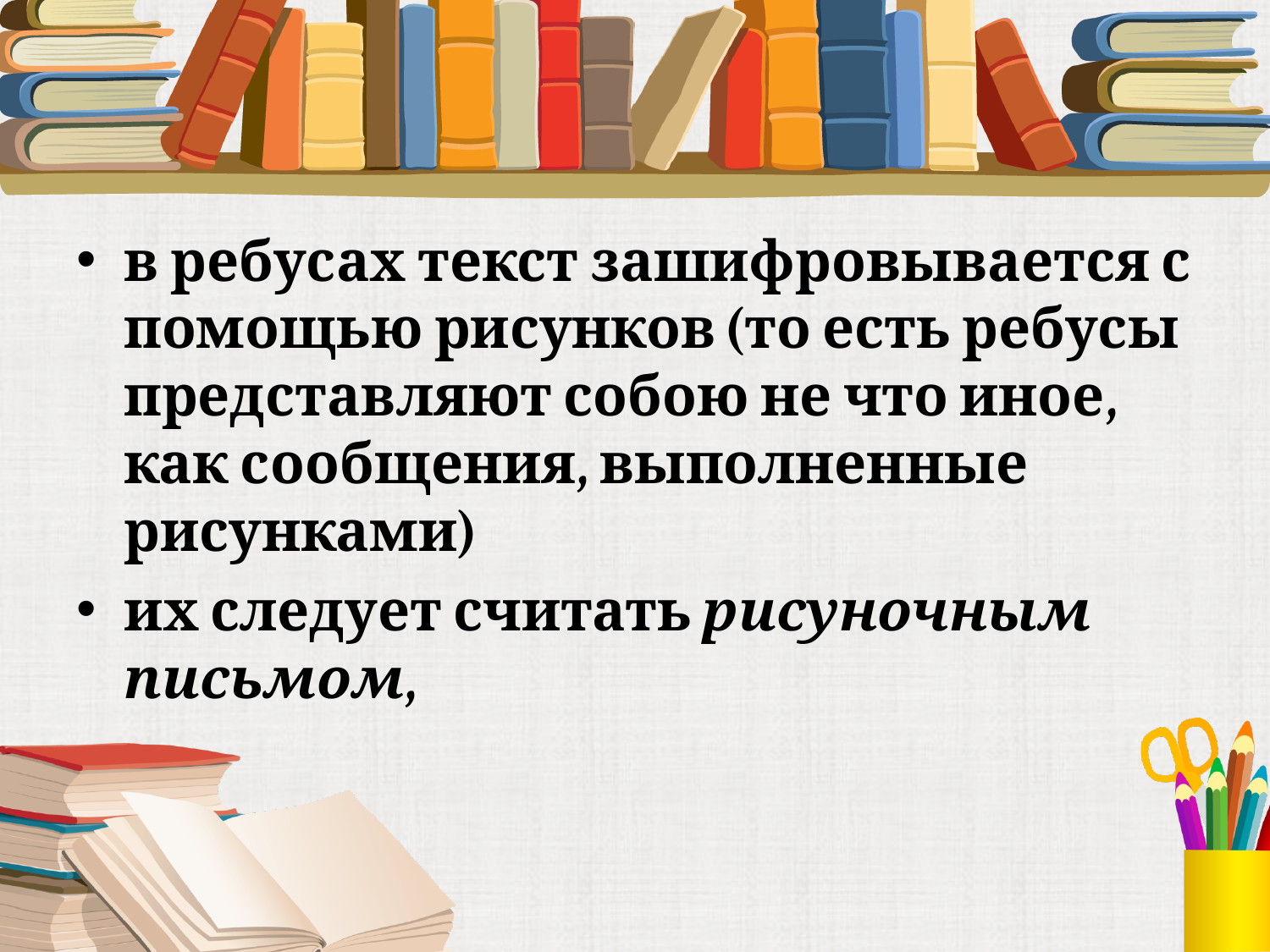

#
в ребусах текст зашифровывается с помощью рисунков (то есть ребусы представляют собою не что иное, как сообщения, выполненные рисунками)
их следует считать рисуночным письмом,